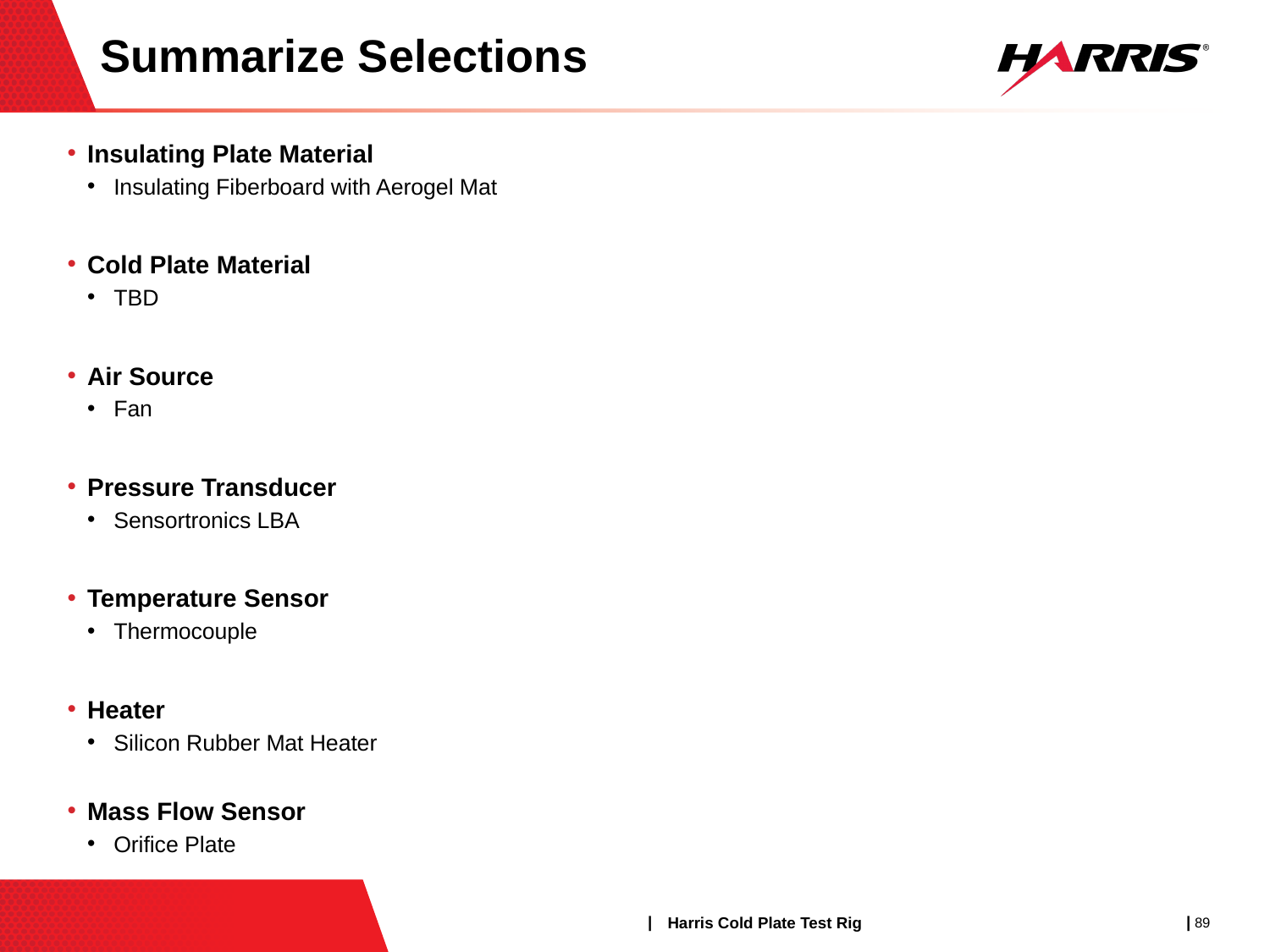

# Summarize Selections
Insulating Plate Material
Insulating Fiberboard with Aerogel Mat

Cold Plate Material
TBD

Air Source
Fan

Pressure Transducer
Sensortronics LBA

Temperature Sensor
Thermocouple

Heater
Silicon Rubber Mat Heater

Mass Flow Sensor
Orifice Plate